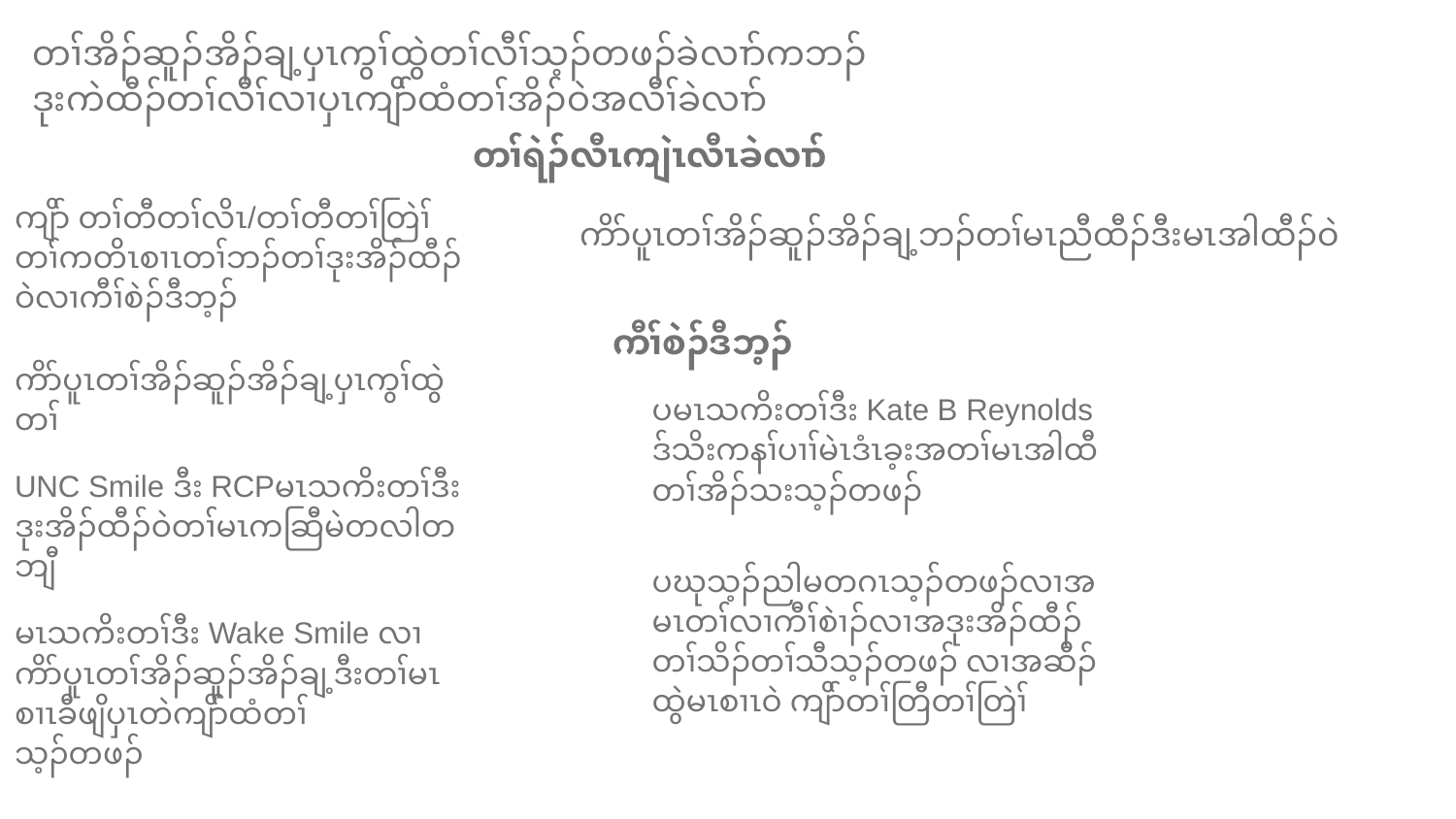

တၢ်အိၣ်ဆူၣ်အိၣ်ချ့ပှၤကွၢ်ထွဲတၢ်လီၢ်သ့ၣ်တဖၣ်ခဲလၢာ်ကဘၣ်
ဒုးကဲထီၣ်တၢ်လီၢ်လၢပှၤကျိာ်ထံတၢ်အိၣ်ဝဲအလီၢ်ခဲလၢာ်
တၢ်ရဲၣ်လီၤကျဲၤလီၤခဲလၢာ်

ကျိာ် တၢ်တီတၢ်လိၤ/တၢ်တီတၢ်တြဲၢ် တၢ်ကတိၤစၢၤတၢ်ဘၣ်တၢ်ဒုးအိၣ်ထီၣ်ဝဲလၢကီၢ်စဲၣ်ဒီဘ့ၣ်
ကိာ်ပူၤတၢ်အိၣ်ဆူၣ်အိၣ်ချ့ဘၣ်တၢ်မၤညီထီၣ်ဒီးမၤအါထီၣ်ဝဲ
ကီၢ်စဲၣ်ဒီဘ့ၣ်
ကိာ်ပူၤတၢ်အိၣ်ဆူၣ်အိၣ်ချ့ပှၤကွၢ်ထွဲတၢ်
ပမၤသကိးတၢ်ဒီး Kate B Reynolds ဒ်သိးကနၢ်ပၢၢ်မဲၤဒံၤခ့းအတၢ်မၤအါထီတၢ်အိၣ်သးသ့ၣ်တဖၣ်
UNC Smile ဒီး RCPမၤသကိးတၢ်ဒီး ဒုးအိၣ်ထီၣ်ဝဲတၢ်မၤကဆြီမဲတလါတဘျီ
ပဃုသ့ၣ်ညါမတဂၤသ့ၣ်တဖၣ်လၢအမၤတၢ်လၢကီၢ်စဲၢၣ်လၢအဒုးအိၣ်ထီၣ်တၢ်သိၣ်တၢ်သီသ့ၣ်တဖၣ် လၢအဆီၣ်ထွဲမၤစၢၤဝဲ ကျိာ်တၢ်တြီတၢ်တြဲၢ်
မၤသကိးတၢ်ဒီး Wake Smile လၢကိာ်ပူၤတၢ်အိၣ်ဆူၣ်အိၣ်ချ့ဒီးတၢ်မၤစၢၤခီဖျိပှၤတဲကျိာ်ထံတၢ်
သ့ၣ်တဖၣ်